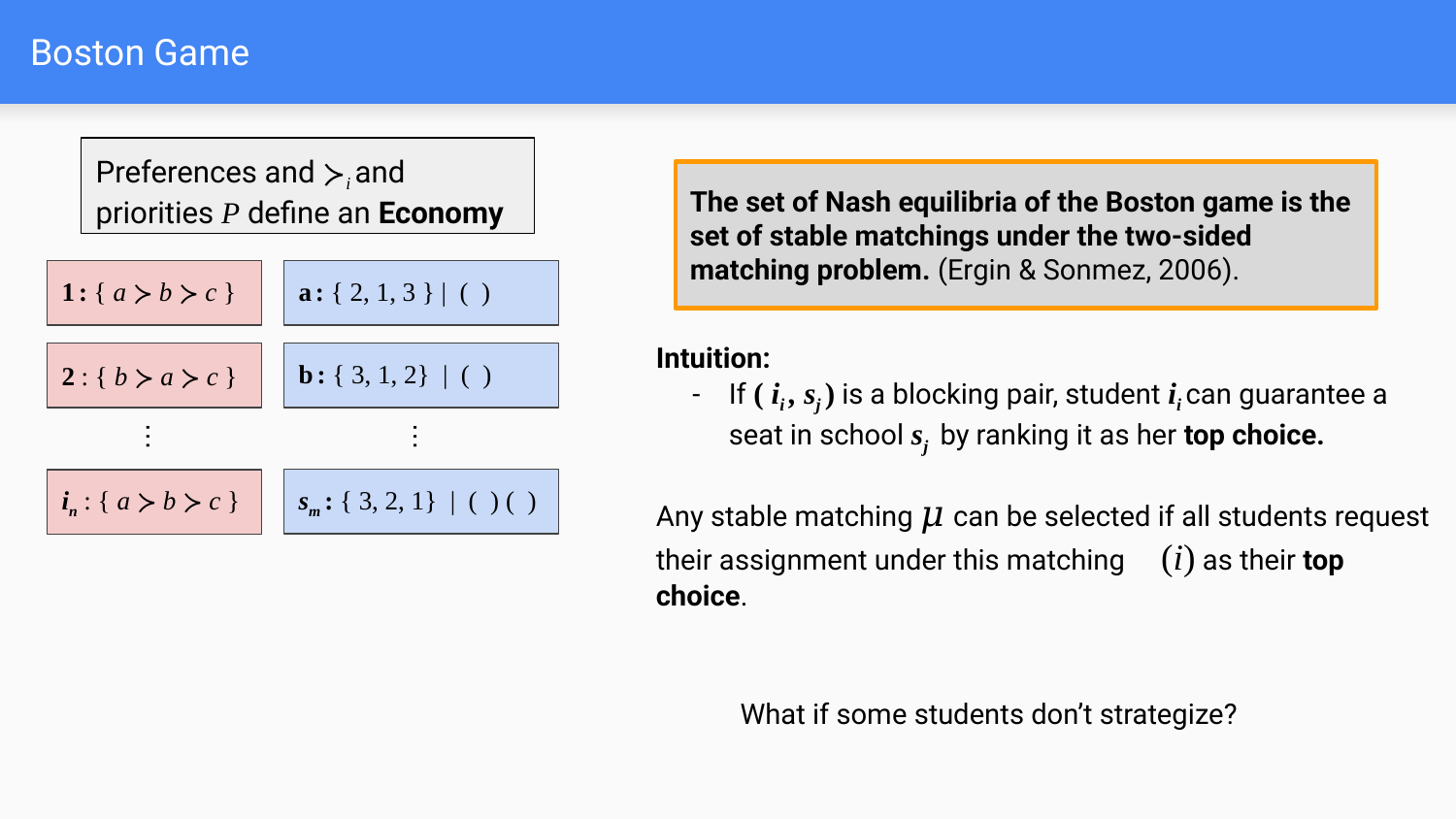

# Boston Game
Preferences and ≻i and priorities P define an Economy
The set of Nash equilibria of the Boston game is the set of stable matchings under the two-sided matching problem. (Ergin & Sonmez, 2006).
1 : { a ≻ b ≻ c }
a : { 2, 1, 3 } |  (  )
Intuition:
If ( ii , sj ) is a blocking pair, student ii can guarantee a seat in school sj  by ranking it as her top choice.

Any stable matching 𝜇 can be selected if all students request their assignment under this matching 𝜇(i) as their top choice.
b : { 3, 1, 2}  |  (  )
2 : { b ≻ a ≻ c }
…
…
sm : { 3, 2, 1}  |  (  ) (  )
in : { a ≻ b ≻ c }
What if some students don’t strategize?